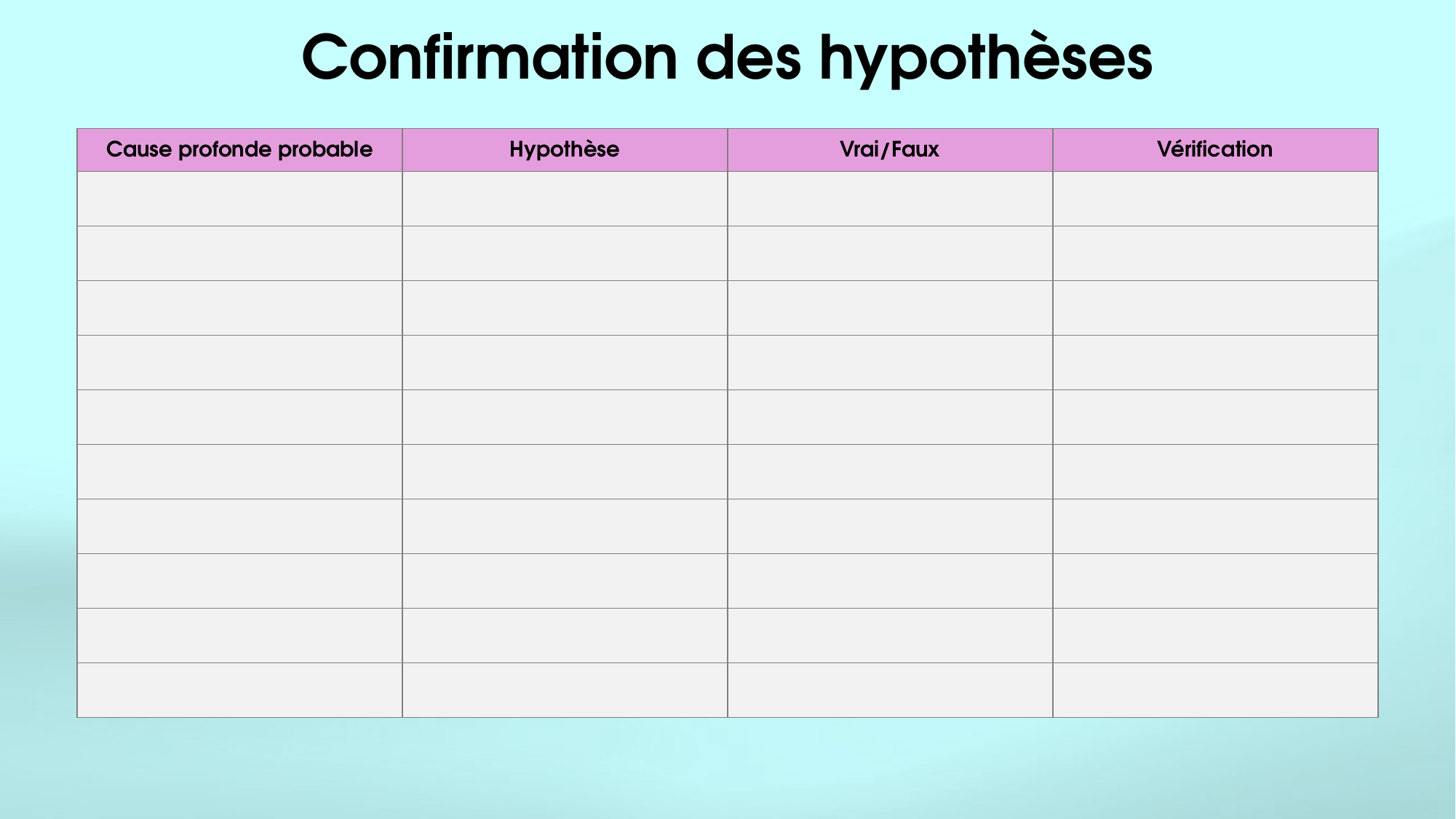

# Confirmation des hypothèses
| Cause profonde probable | Hypothèse | Vrai/Faux | Vérification |
| --- | --- | --- | --- |
|  |  |  |  |
|  |  |  |  |
|  |  |  |  |
|  |  |  |  |
|  |  |  |  |
|  |  |  |  |
|  |  |  |  |
|  |  |  |  |
|  |  |  |  |
|  |  |  |  |